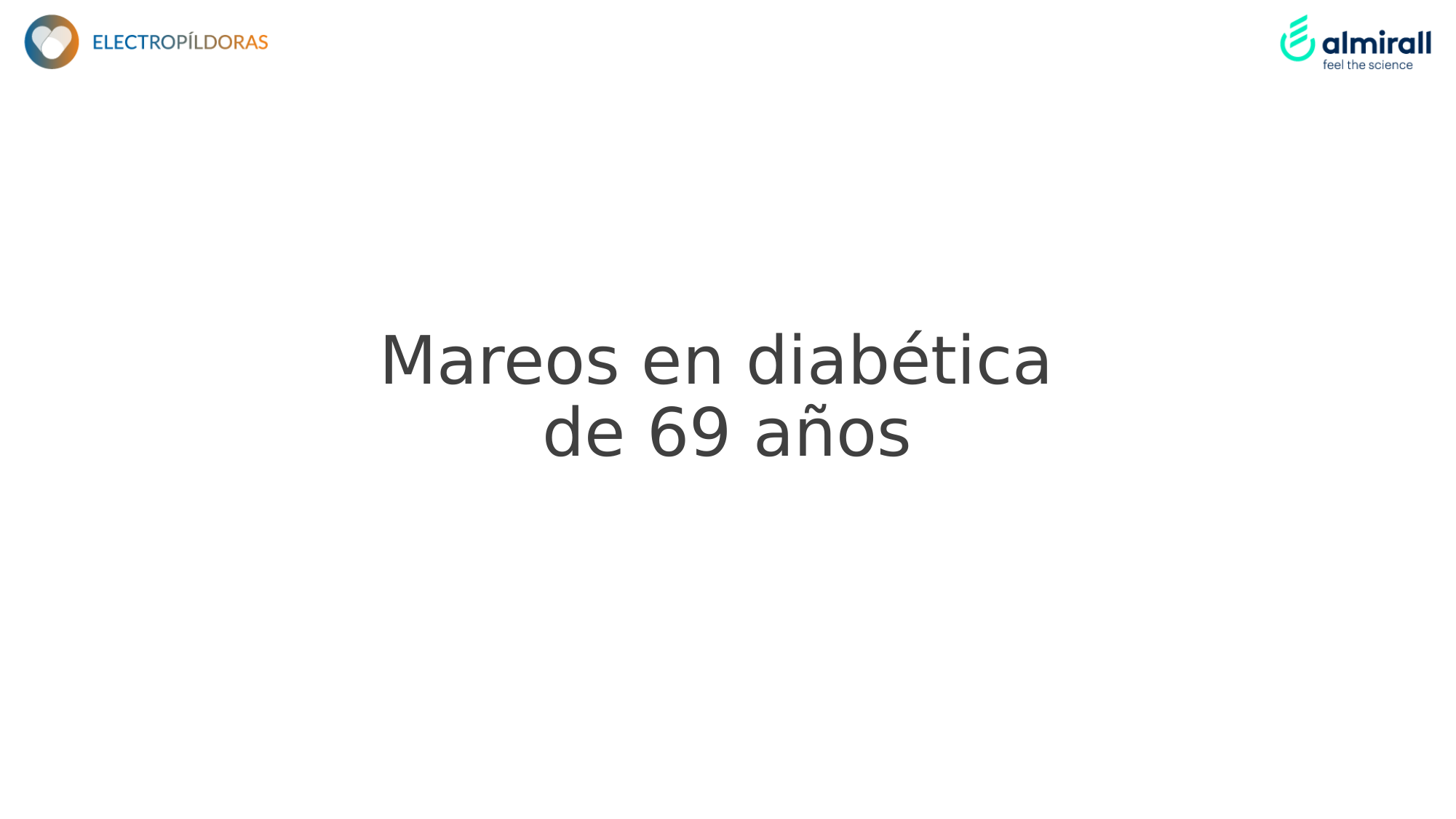

#
Mareos en diabética
de 69 años